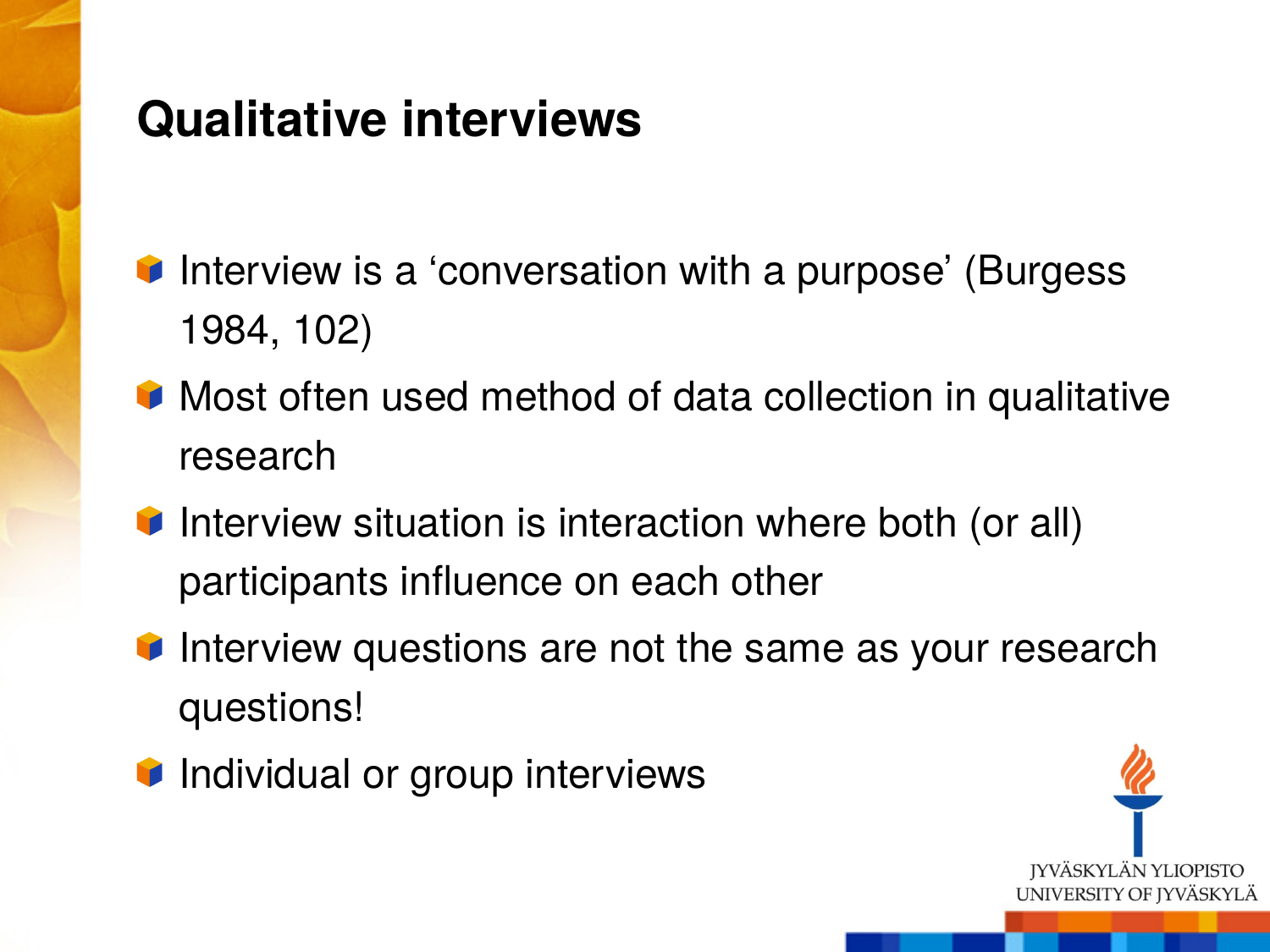

# Qualitative interviews
Interview is a ‘conversation with a purpose’ (Burgess 1984, 102)
Most often used method of data collection in qualitative research
Interview situation is interaction where both (or all) participants influence on each other
Interview questions are not the same as your research questions!
Individual or group interviews